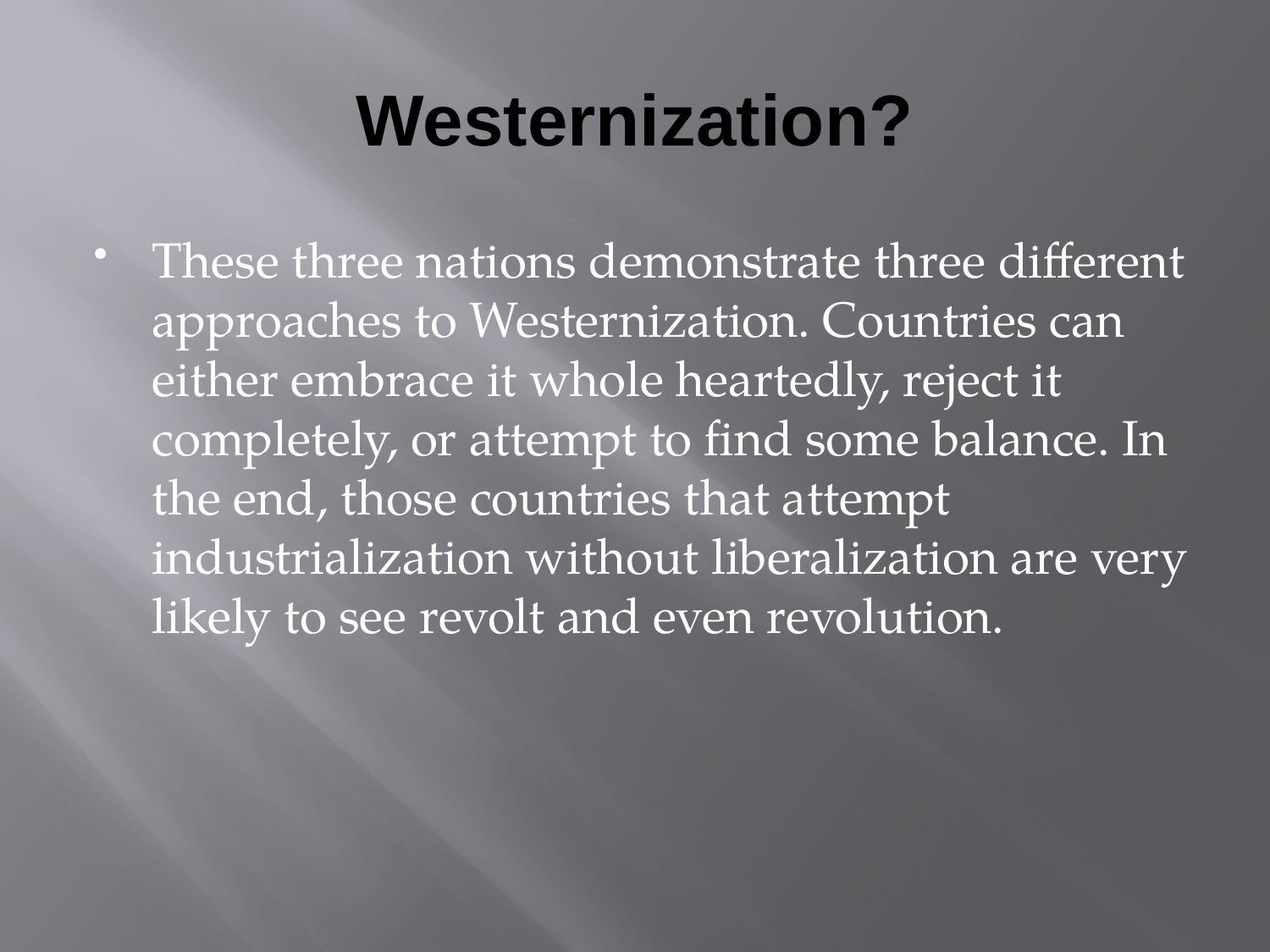

# Westernization?
These three nations demonstrate three different approaches to Westernization. Countries can either embrace it whole heartedly, reject it completely, or attempt to find some balance. In the end, those countries that attempt industrialization without liberalization are very likely to see revolt and even revolution.